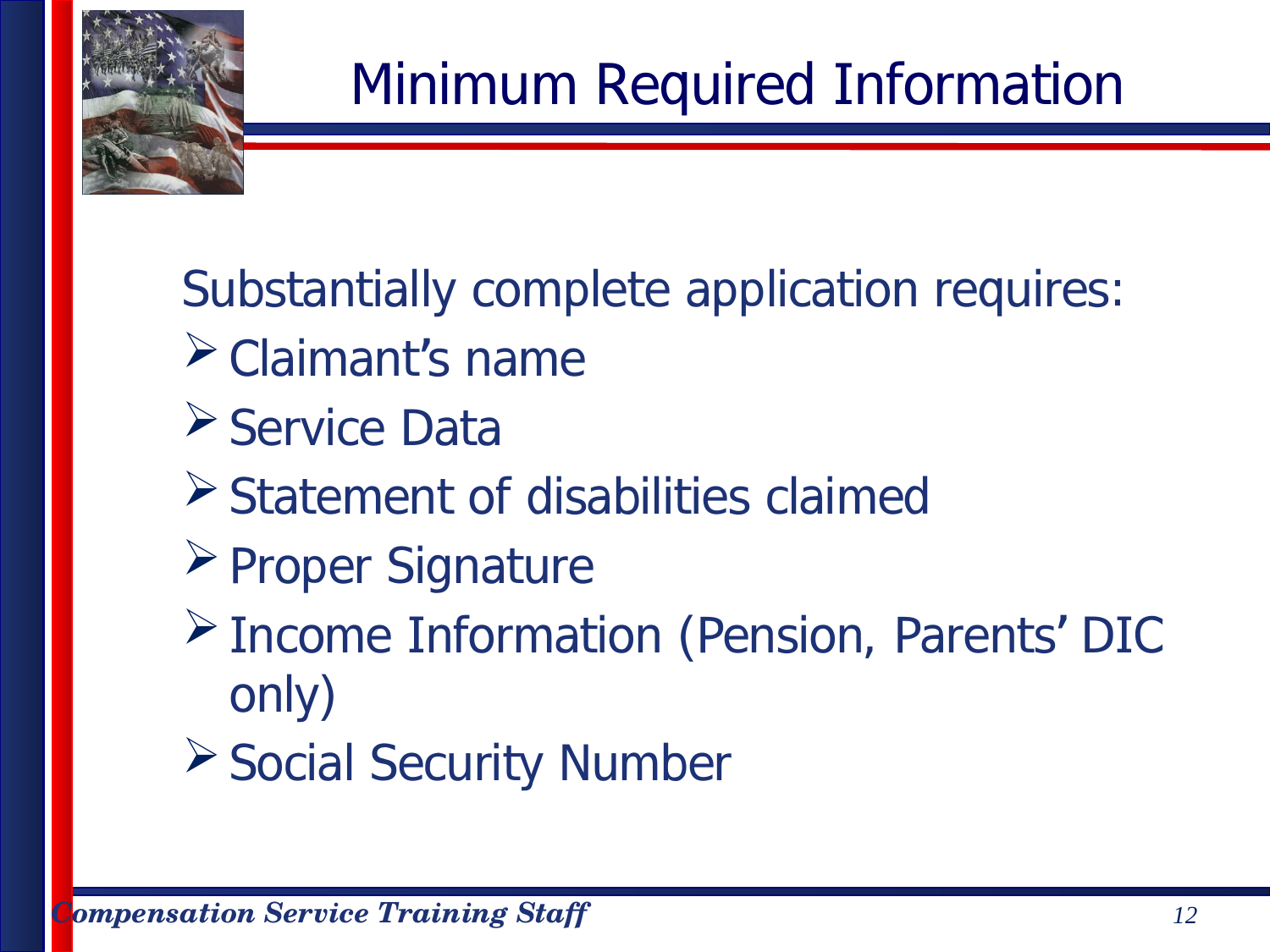

# Minimum Required Information

Substantially complete application requires:
Claimant’s name
Service Data
Statement of disabilities claimed
Proper Signature
Income Information (Pension, Parents’ DIC only)
Social Security Number

12